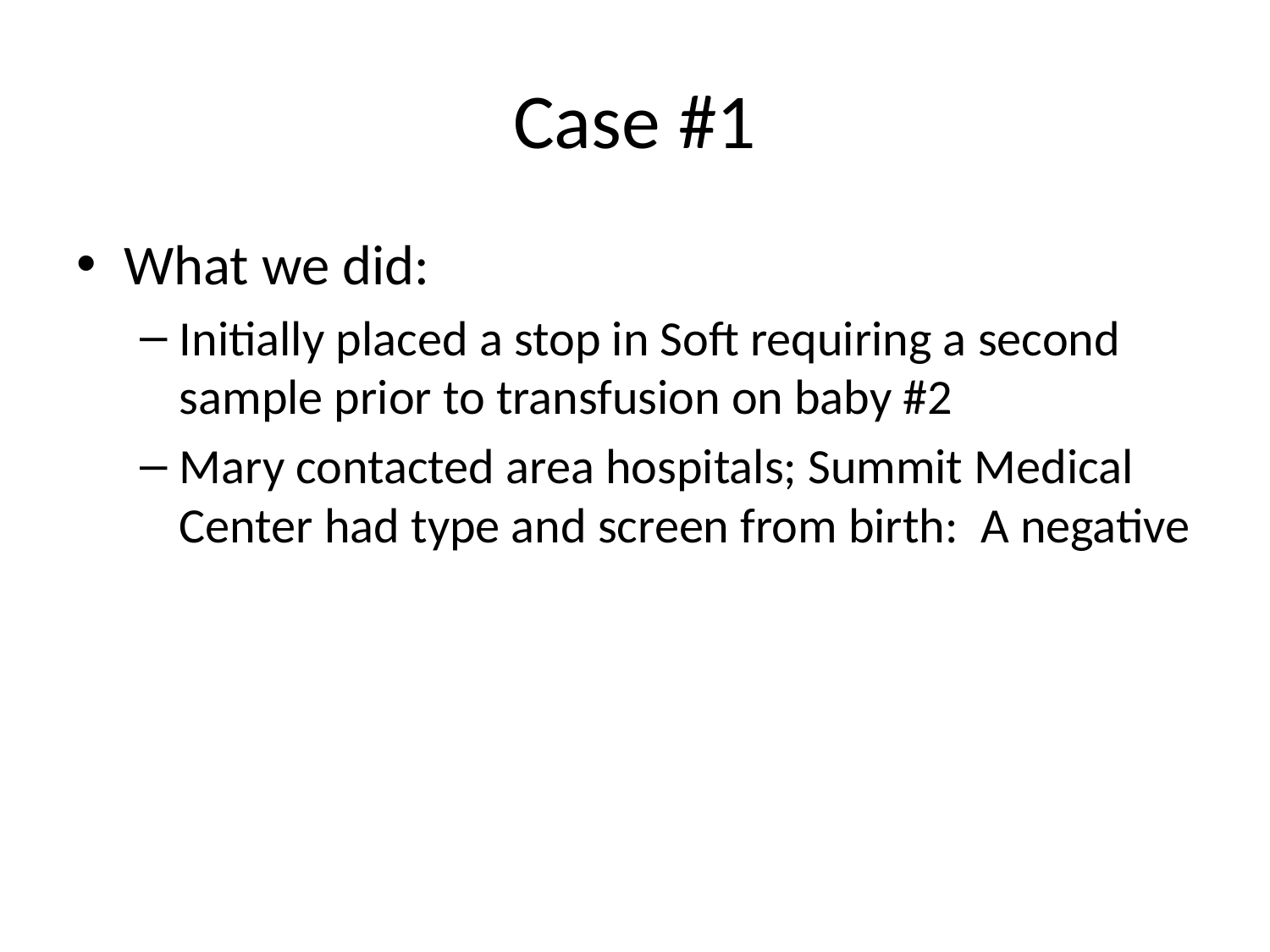

# Case #1
What we did:
Initially placed a stop in Soft requiring a second sample prior to transfusion on baby #2
Mary contacted area hospitals; Summit Medical Center had type and screen from birth:  A negative